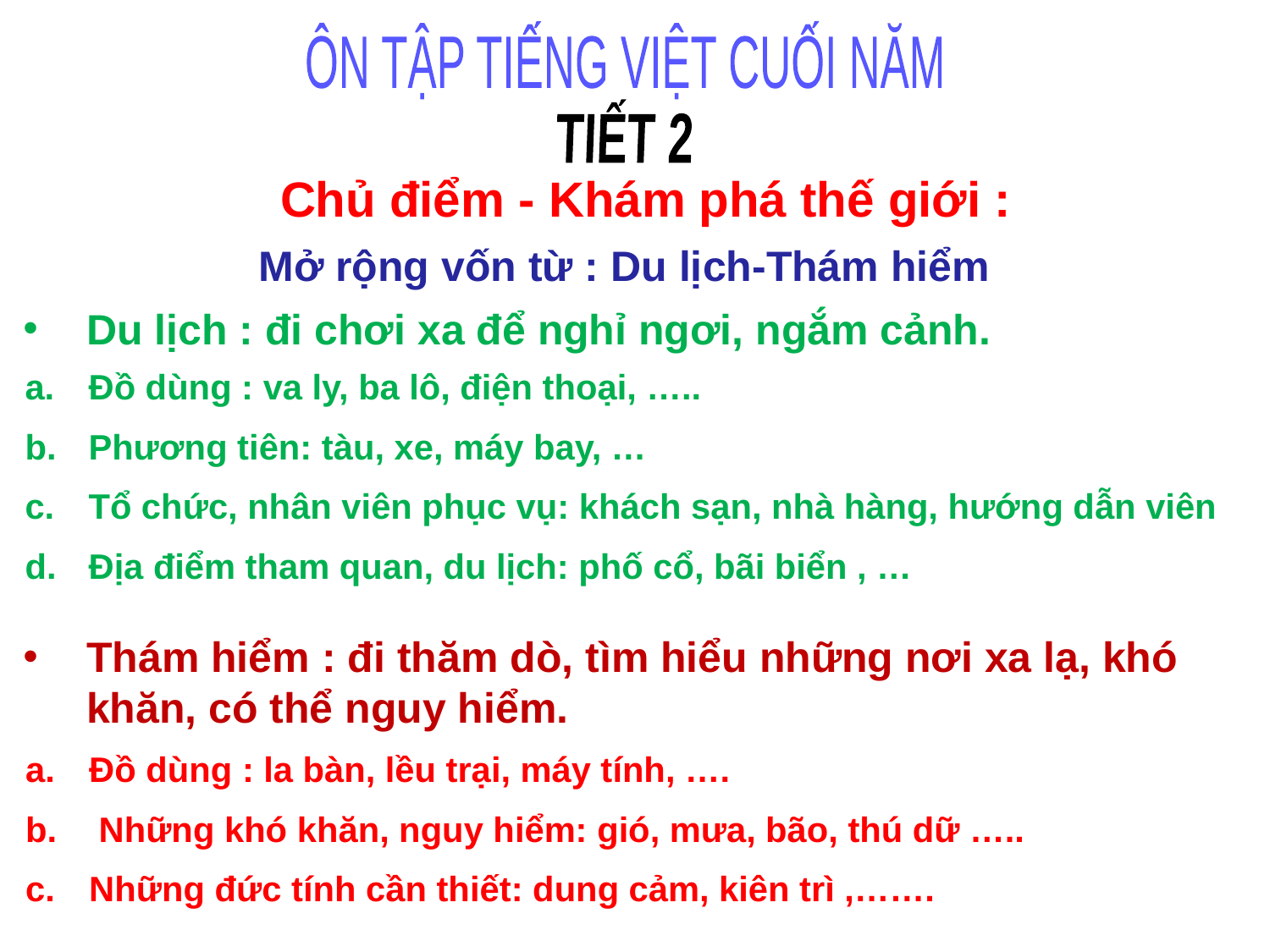

ÔN TẬP TIẾNG VIỆT CUỐI NĂM
TIẾT 2
Chủ điểm - Khám phá thế giới :
Mở rộng vốn từ : Du lịch-Thám hiểm
Du lịch : đi chơi xa để nghỉ ngơi, ngắm cảnh.
Đồ dùng : va ly, ba lô, điện thoại, …..
Phương tiên: tàu, xe, máy bay, …
Tổ chức, nhân viên phục vụ: khách sạn, nhà hàng, hướng dẫn viên
Địa điểm tham quan, du lịch: phố cổ, bãi biển , …
Thám hiểm : đi thăm dò, tìm hiểu những nơi xa lạ, khó khăn, có thể nguy hiểm.
Đồ dùng : la bàn, lều trại, máy tính, ….
 Những khó khăn, nguy hiểm: gió, mưa, bão, thú dữ …..
Những đức tính cần thiết: dung cảm, kiên trì ,…….